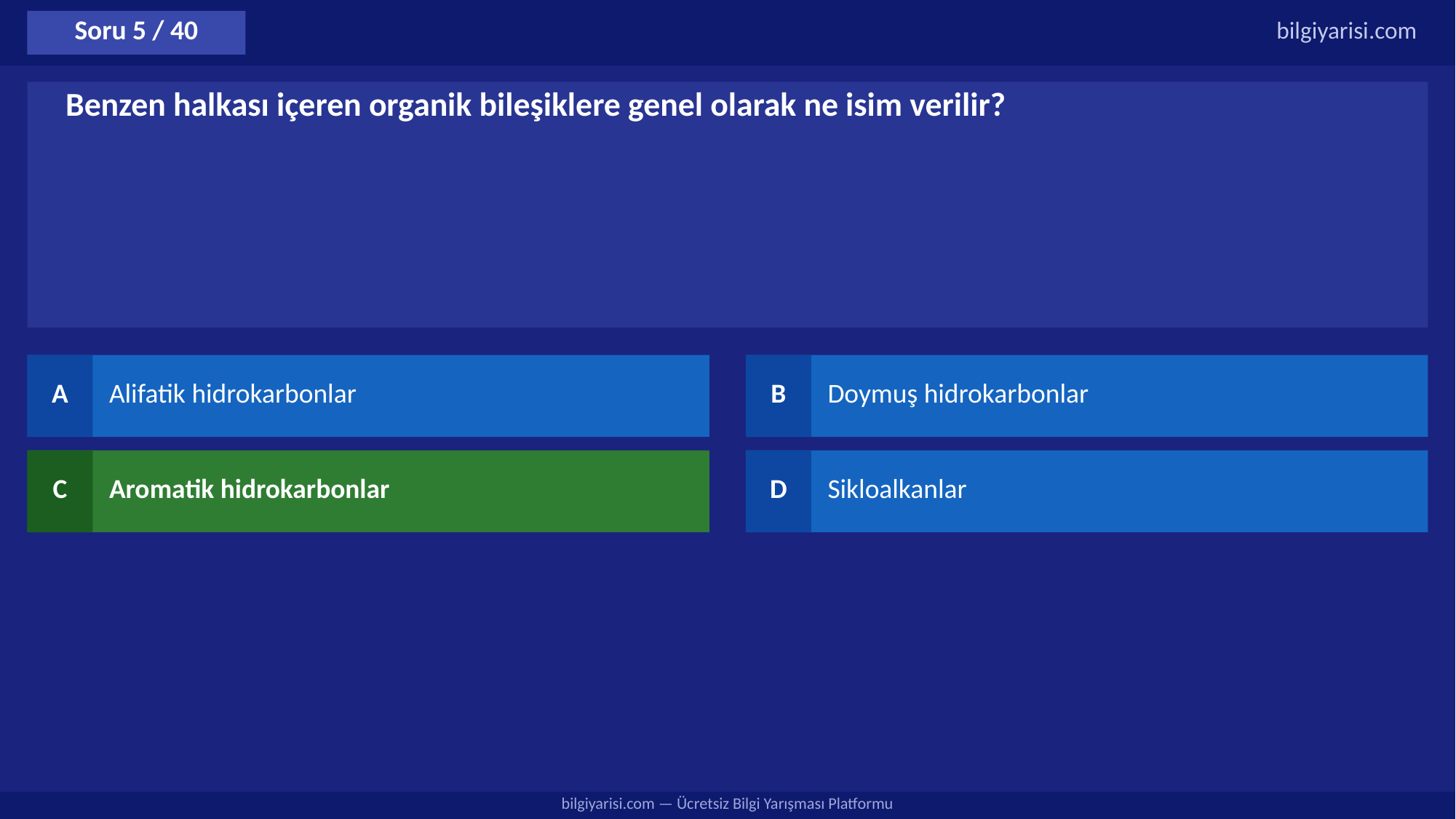

Soru 5 / 40
bilgiyarisi.com

Benzen halkası içeren organik bileşiklere genel olarak ne isim verilir?

A
Alifatik hidrokarbonlar

B
Doymuş hidrokarbonlar

C
Aromatik hidrokarbonlar

D
Sikloalkanlar
bilgiyarisi.com — Ücretsiz Bilgi Yarışması Platformu